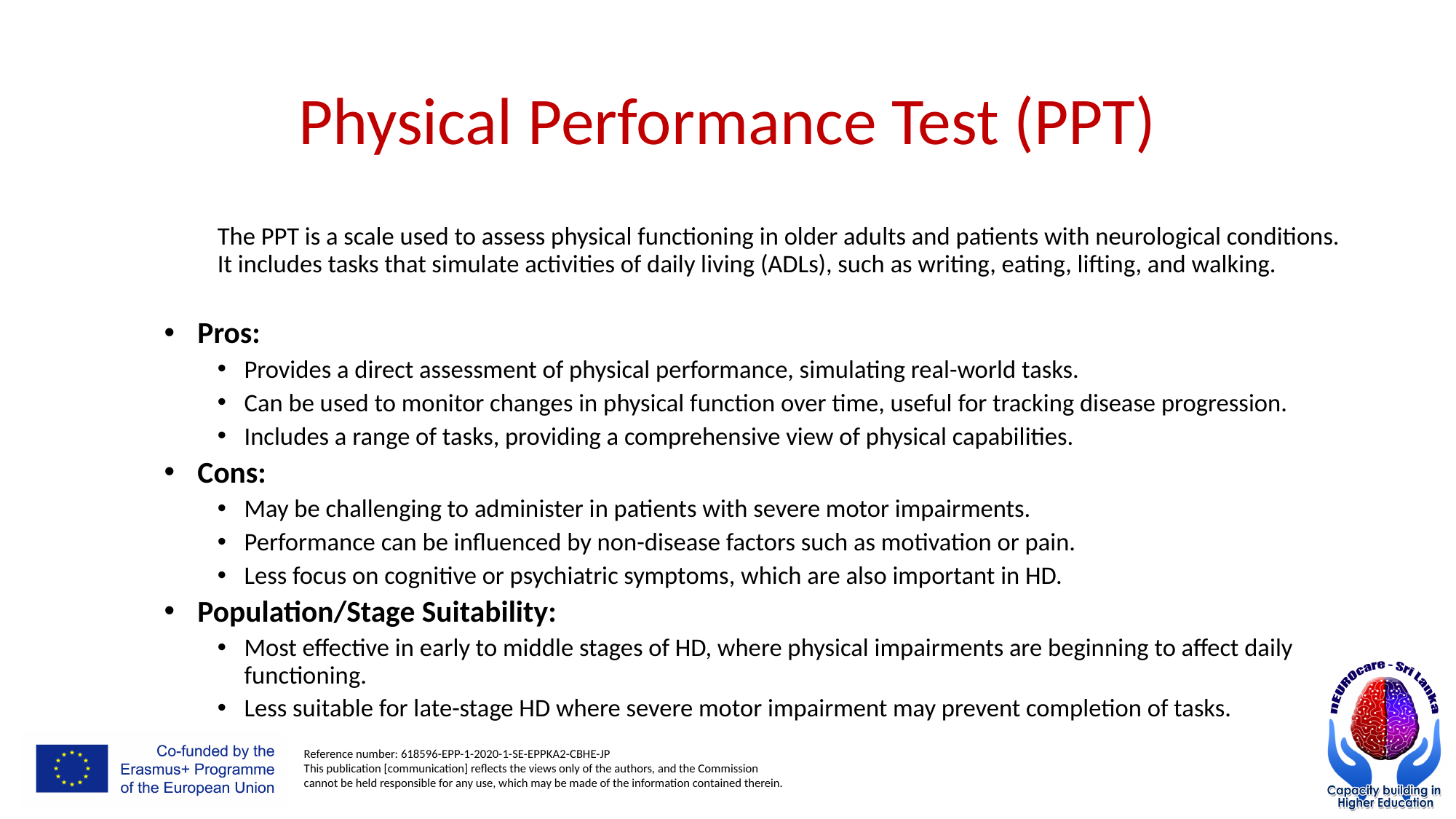

# Physical Performance Test (PPT)
The PPT is a scale used to assess physical functioning in older adults and patients with neurological conditions. It includes tasks that simulate activities of daily living (ADLs), such as writing, eating, lifting, and walking.

Pros:
Provides a direct assessment of physical performance, simulating real-world tasks.
Can be used to monitor changes in physical function over time, useful for tracking disease progression.
Includes a range of tasks, providing a comprehensive view of physical capabilities.
Cons:
May be challenging to administer in patients with severe motor impairments.
Performance can be influenced by non-disease factors such as motivation or pain.
Less focus on cognitive or psychiatric symptoms, which are also important in HD.
Population/Stage Suitability:
Most effective in early to middle stages of HD, where physical impairments are beginning to affect daily functioning.
Less suitable for late-stage HD where severe motor impairment may prevent completion of tasks.